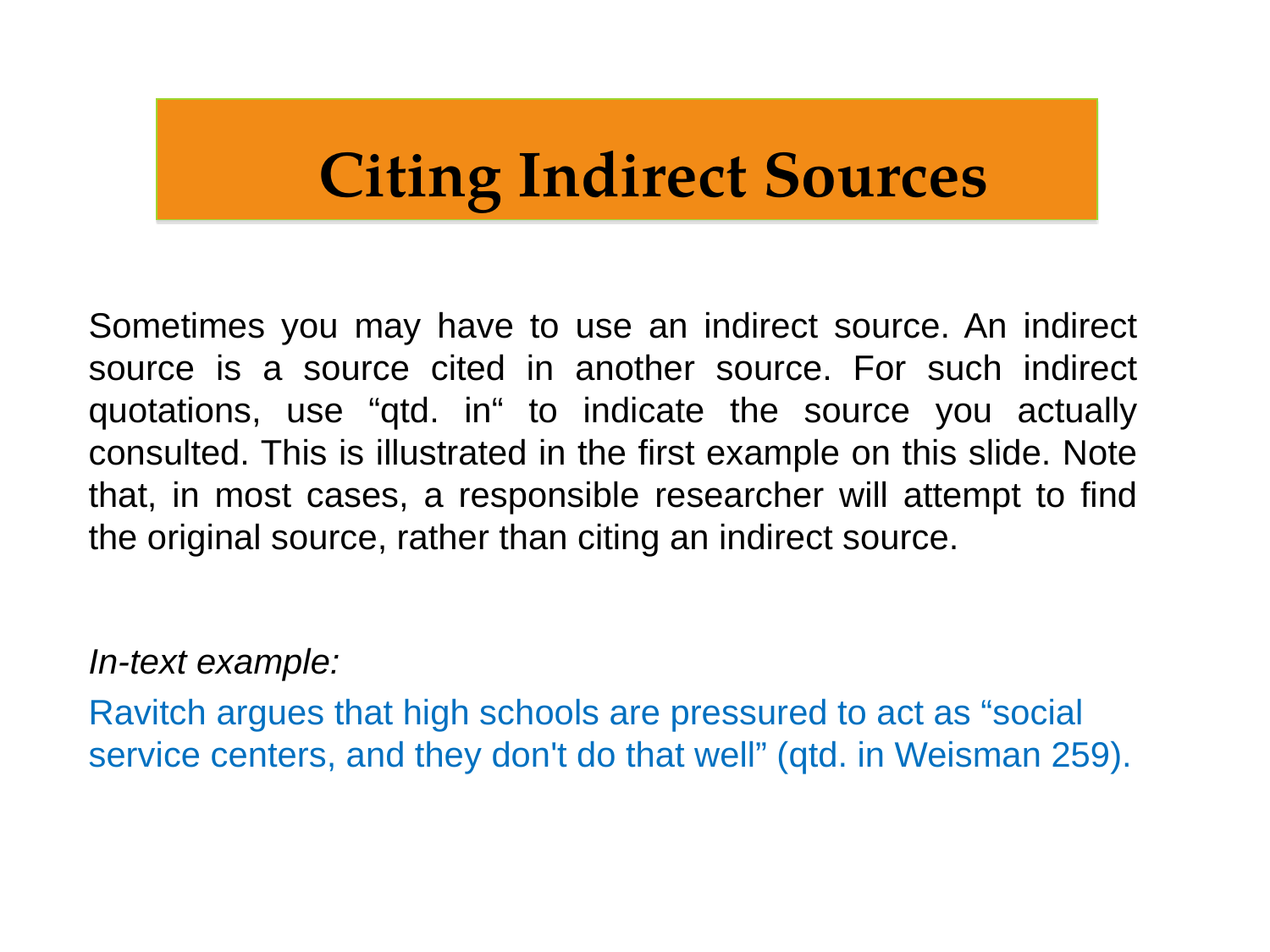

Citing Indirect Sources
Sometimes you may have to use an indirect source. An indirect source is a source cited in another source. For such indirect quotations, use “qtd. in“ to indicate the source you actually consulted. This is illustrated in the first example on this slide. Note that, in most cases, a responsible researcher will attempt to find the original source, rather than citing an indirect source.
In-text example:

Ravitch argues that high schools are pressured to act as “social service centers, and they don't do that well” (qtd. in Weisman 259).